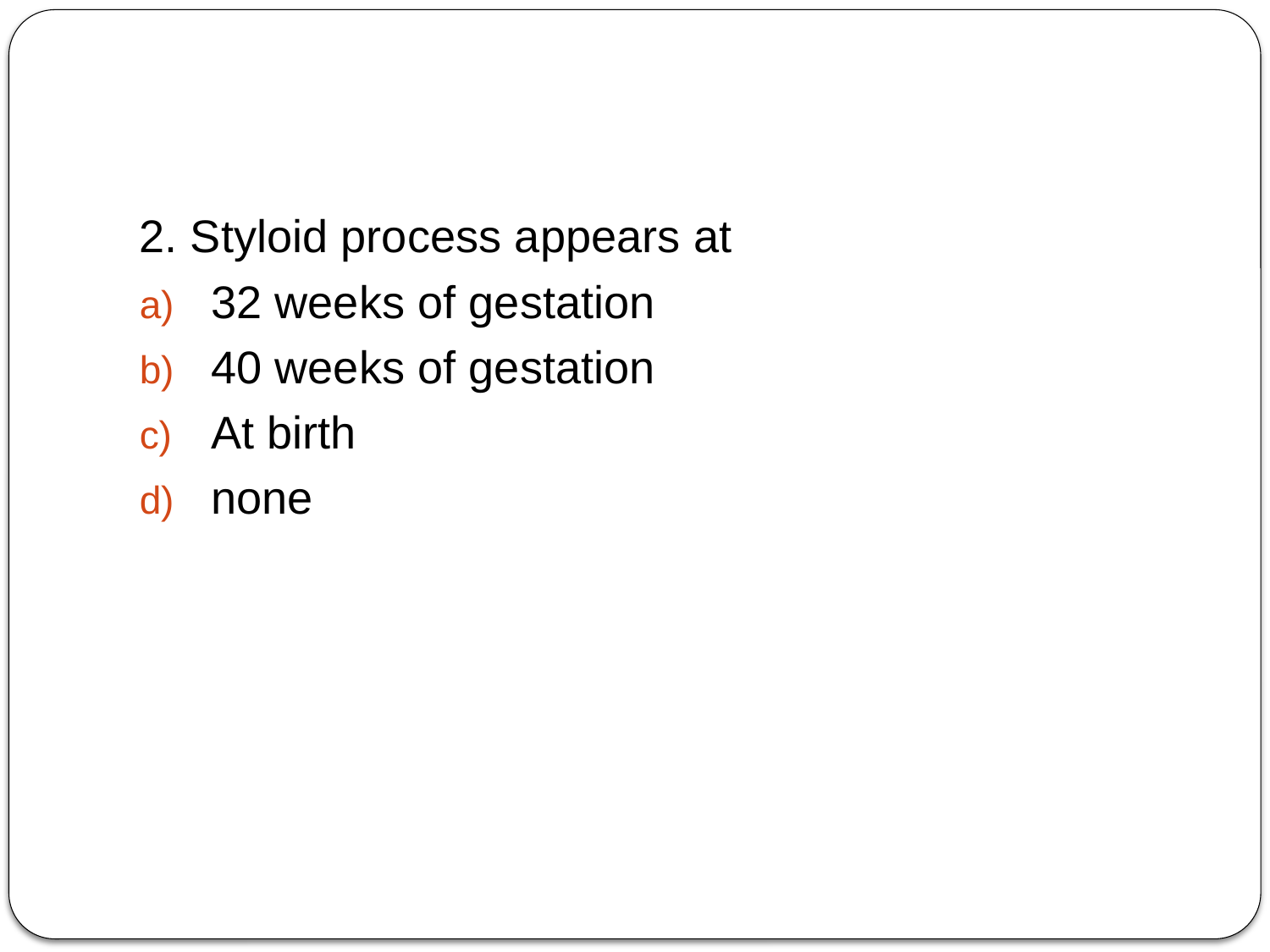

#
2. Styloid process appears at
32 weeks of gestation
40 weeks of gestation
At birth
none